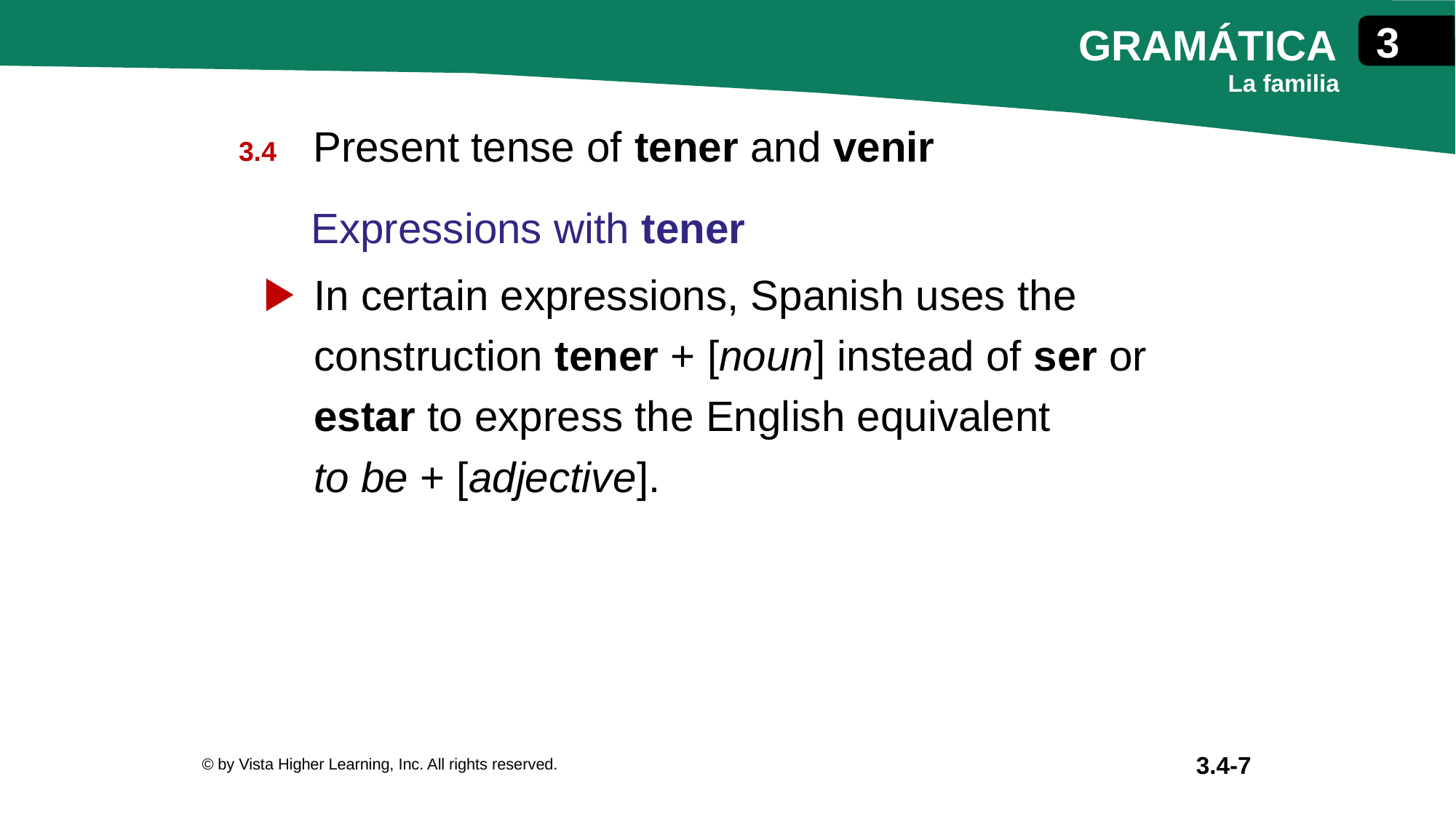

Present tense of tener and venir
Expressions with tener
In certain expressions, Spanish uses the construction tener + [noun] instead of ser or estar to express the English equivalent
to be + [adjective].

© by Vista Higher Learning, Inc. All rights reserved.
3.4-7